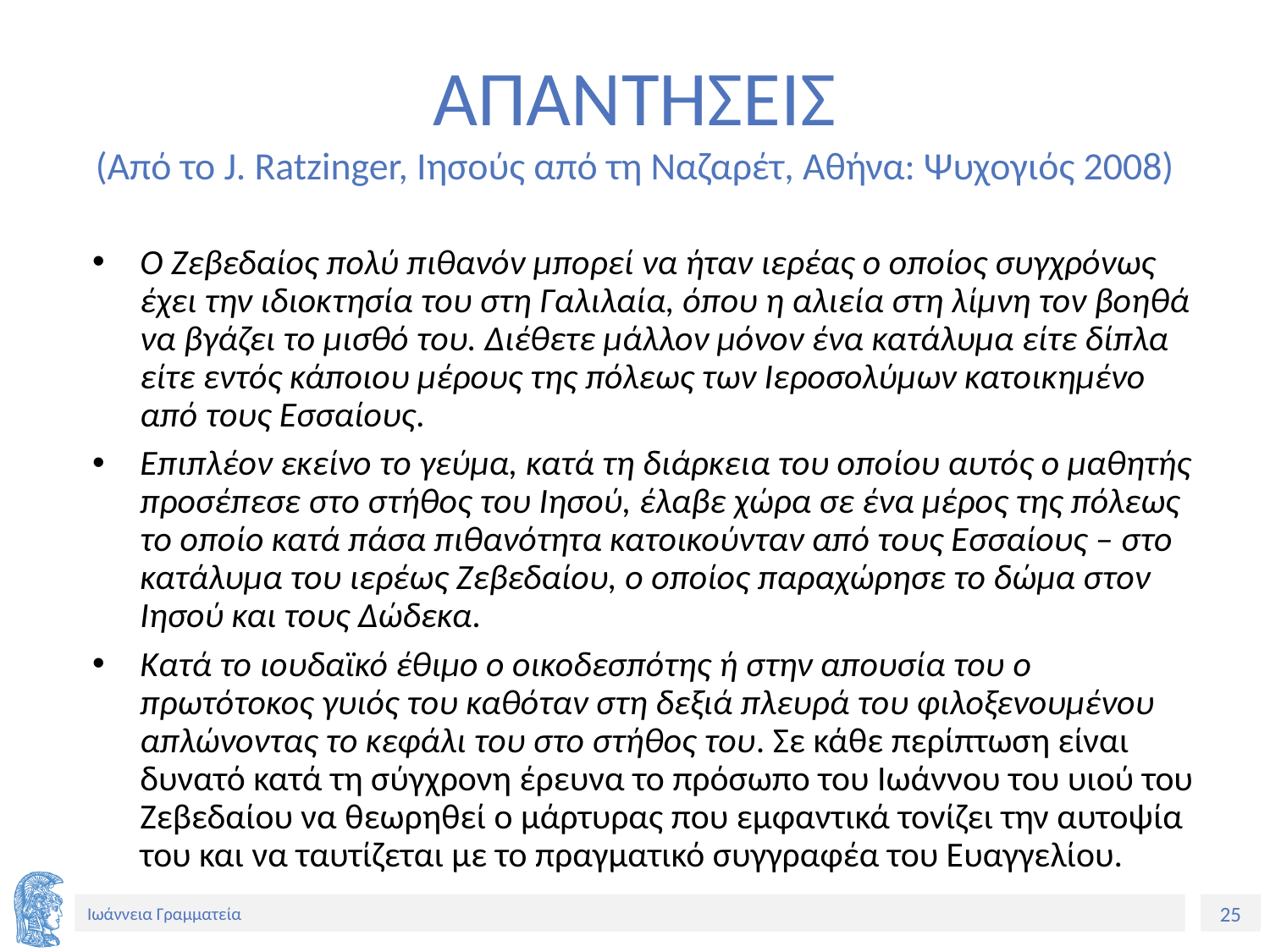

# ΑΠΑΝΤΗΣΕΙΣ (Από το J. Ratzinger, Ιησούς από τη Ναζαρέτ, Αθήνα: Ψυχογιός 2008)
Ο Ζεβεδαίος πολύ πιθανόν μπορεί να ήταν ιερέας ο οποίος συγχρόνως έχει την ιδιοκτησία του στη Γαλιλαία, όπου η αλιεία στη λίμνη τον βοηθά να βγάζει το μισθό του. Διέθετε μάλλον μόνον ένα κατάλυμα είτε δίπλα είτε εντός κάποιου μέρους της πόλεως των Ιεροσολύμων κατοικημένο από τους Εσσαίους.
Επιπλέον εκείνο το γεύμα, κατά τη διάρκεια του οποίου αυτός ο μαθητής προσέπεσε στο στήθος του Ιησού, έλαβε χώρα σε ένα μέρος της πόλεως το οποίο κατά πάσα πιθανότητα κατοικούνταν από τους Εσσαίους – στο κατάλυμα του ιερέως Ζεβεδαίου, ο οποίος παραχώρησε το δώμα στον Ιησού και τους δώδεκα.
Κατά το ιουδαϊκό έθιμο ο οικοδεσπότης ή στην απουσία του ο πρωτότοκος γυιός του καθόταν στη δεξιά πλευρά του φιλοξενουμένου απλώνοντας το κεφάλι του στο στήθος του. ςε κάθε περίπτωση είναι δυνατό κατά τη σύγχρονη έρευνα το πρόσωπο του Ιωάννου του υιού του Ζεβεδαίου να θεωρηθεί ο μάρτυρας που εμφαντικά τονίζει την αυτοψία του και να ταυτίζεται με το πραγματικό συγγραφέα του Ευαγγελίου.